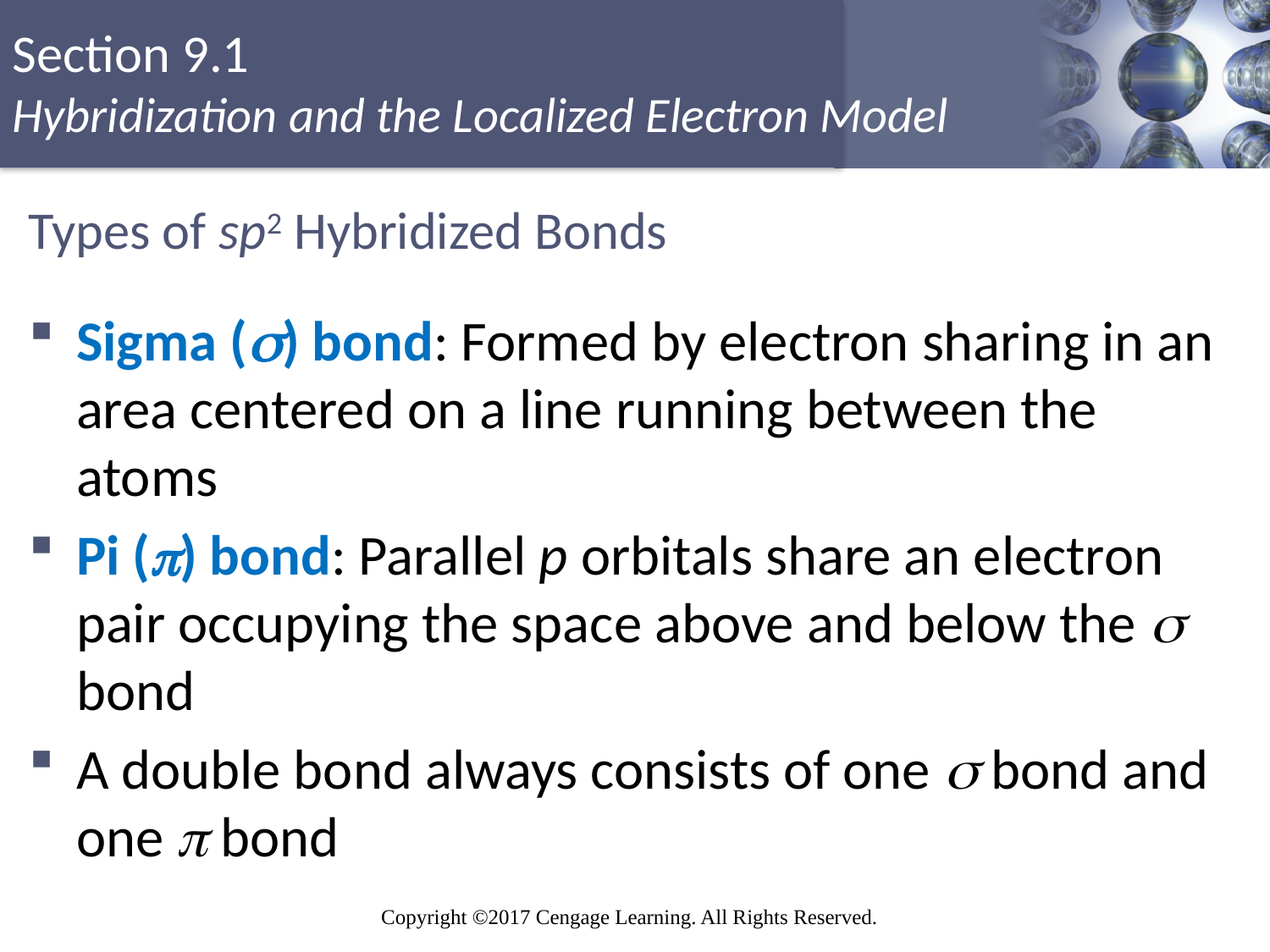

# Types of sp2 Hybridized Bonds
Sigma (σ) bond: Formed by electron sharing in an area centered on a line running between the atoms
Pi (π) bond: Parallel p orbitals share an electron pair occupying the space above and below the σ bond
A double bond always consists of one σ bond and one π bond
17